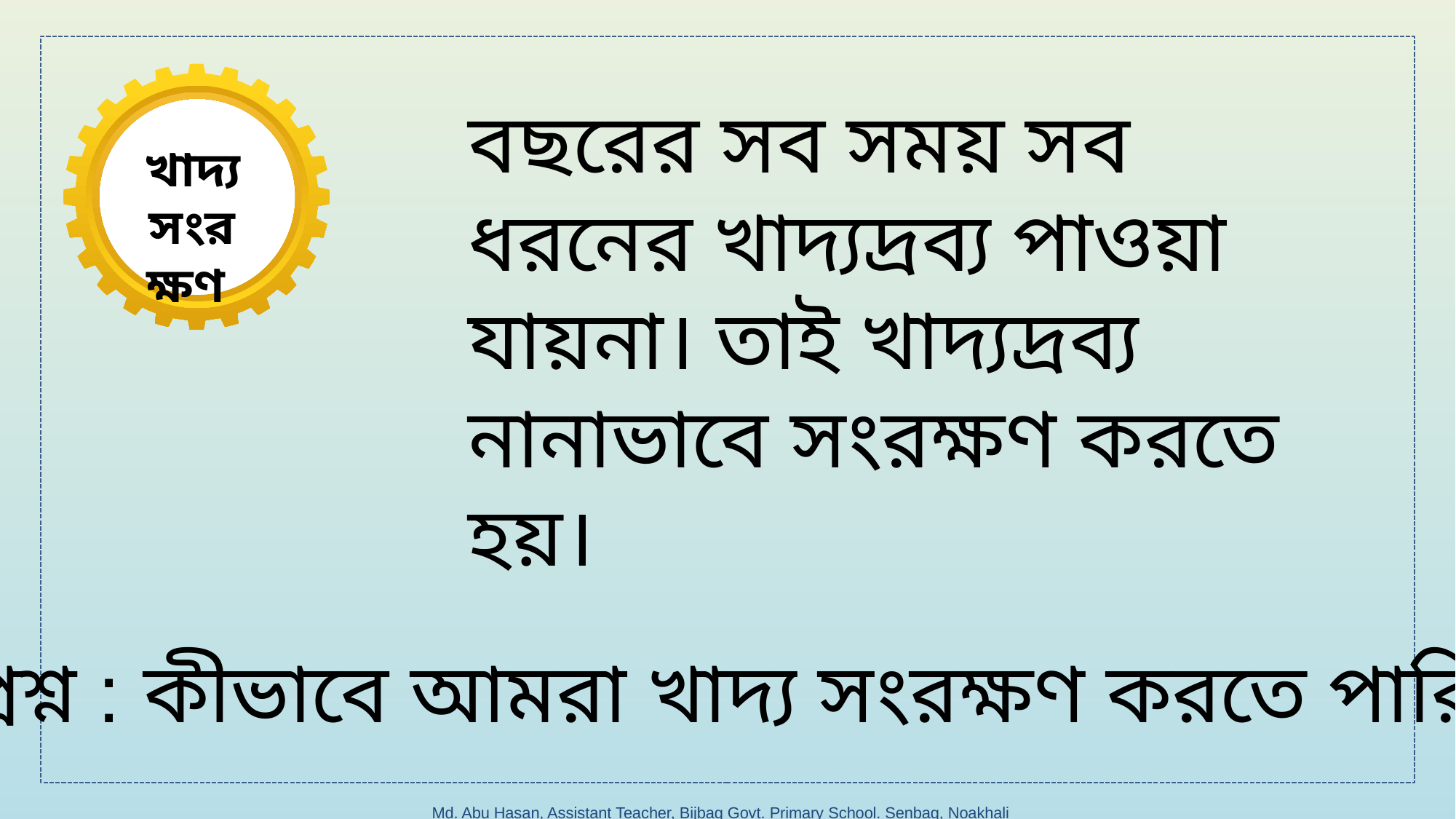

বছরের সব সময় সব ধরনের খাদ্যদ্রব্য পাওয়া যায়না। তাই খাদ্যদ্রব্য নানাভাবে সংরক্ষণ করতে হয়।
খাদ্য সংরক্ষণ
প্রশ্ন : কীভাবে আমরা খাদ্য সংরক্ষণ করতে পারি?